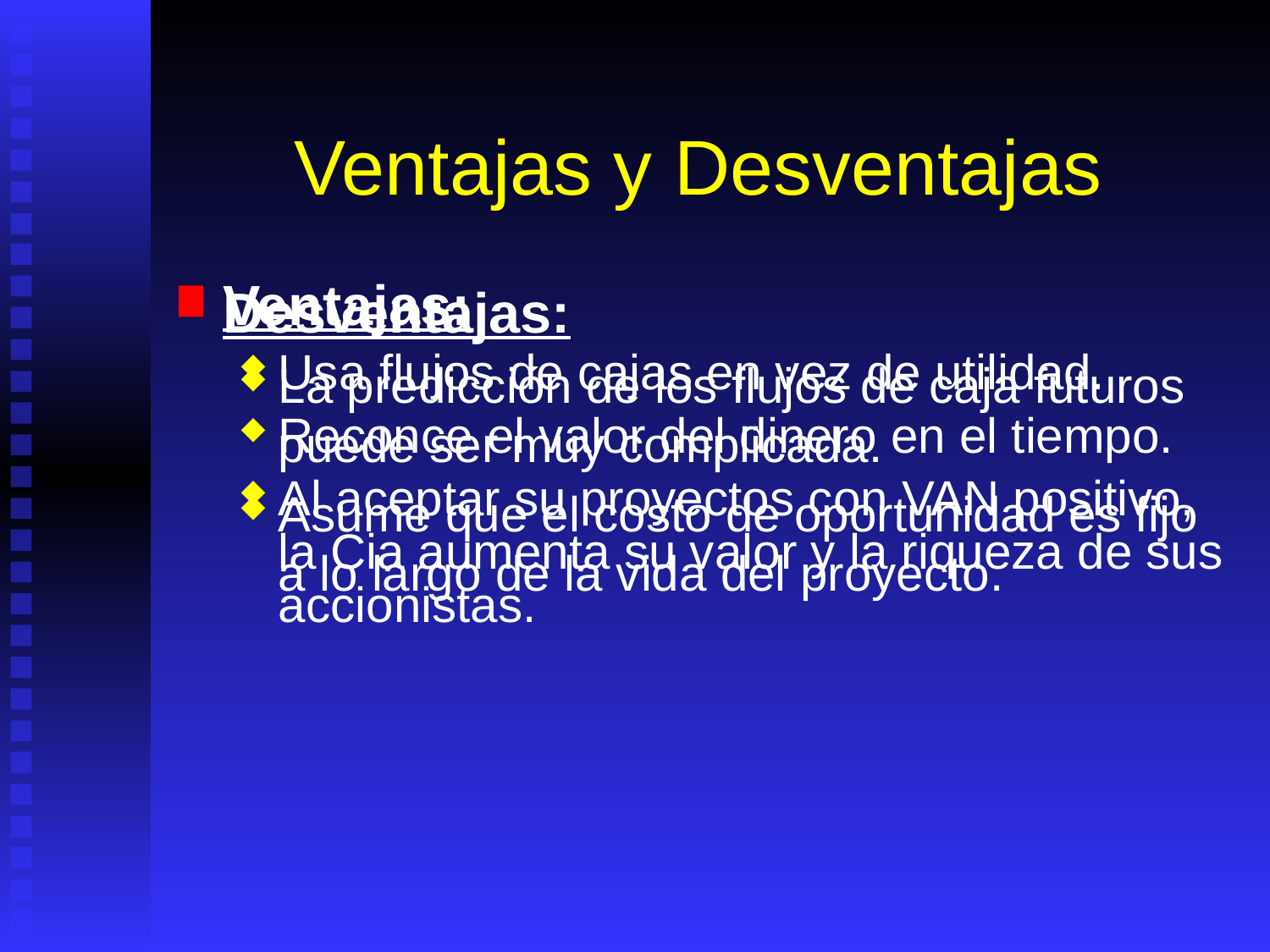

# Ventajas y Desventajas
Ventajas:
Usa flujos de cajas en vez de utilidad.
Reconce el valor del dinero en el tiempo.
Al aceptar su proyectos con VAN positivo, la Cia aumenta su valor y la riqueza de sus accionistas.
Desventajas:
La predicción de los flujos de caja futuros puede ser muy complicada.
Asume que el costo de oportunidad es fijo a lo largo de la vida del proyecto.